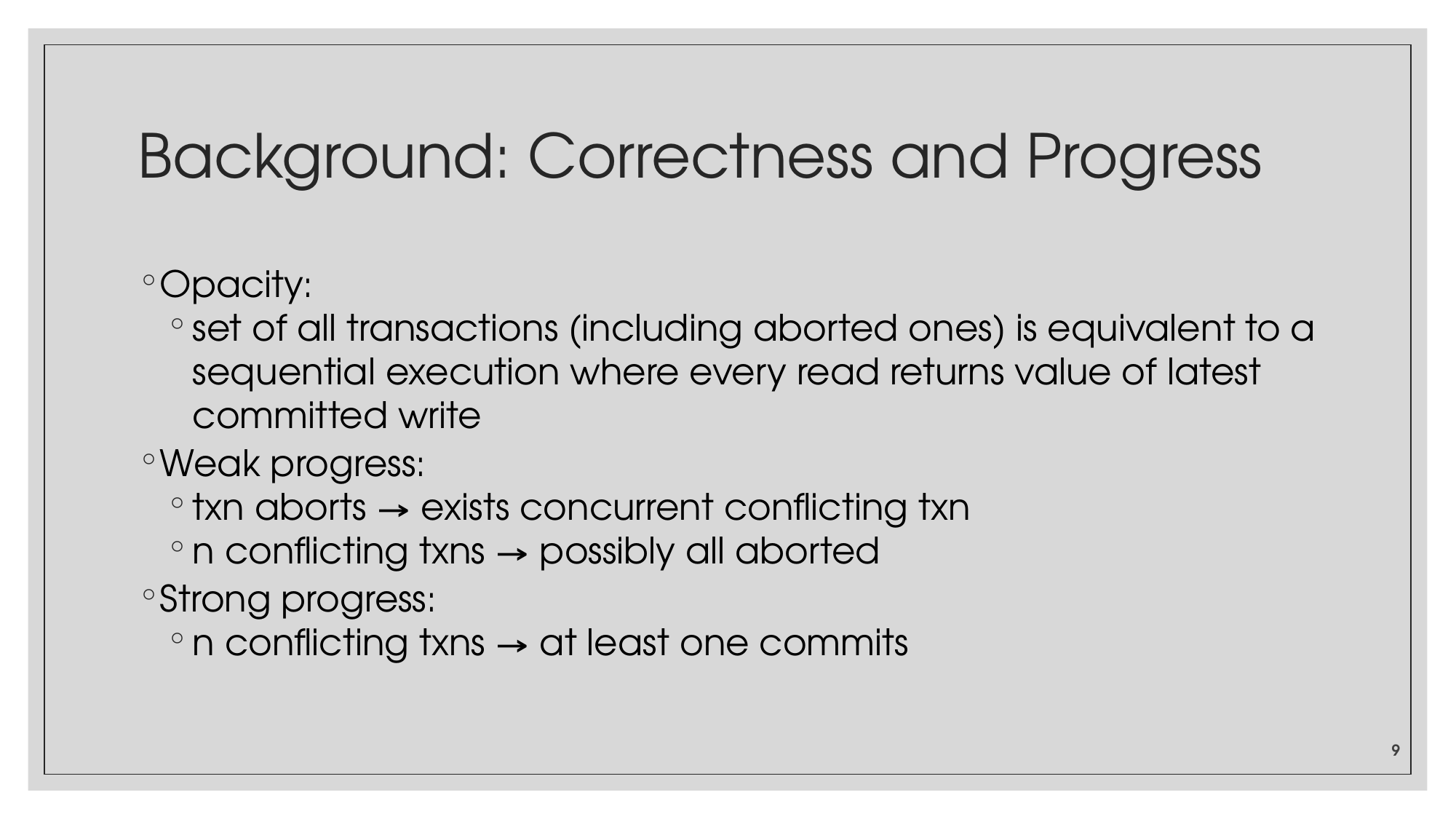

# Background: Correctness and Progress
Opacity:
set of all transactions (including aborted ones) is equivalent to a sequential execution where every read returns value of latest committed write
Weak progress:
txn aborts → exists concurrent conflicting txn
n conflicting txns → possibly all aborted
Strong progress:
n conflicting txns → at least one commits
9